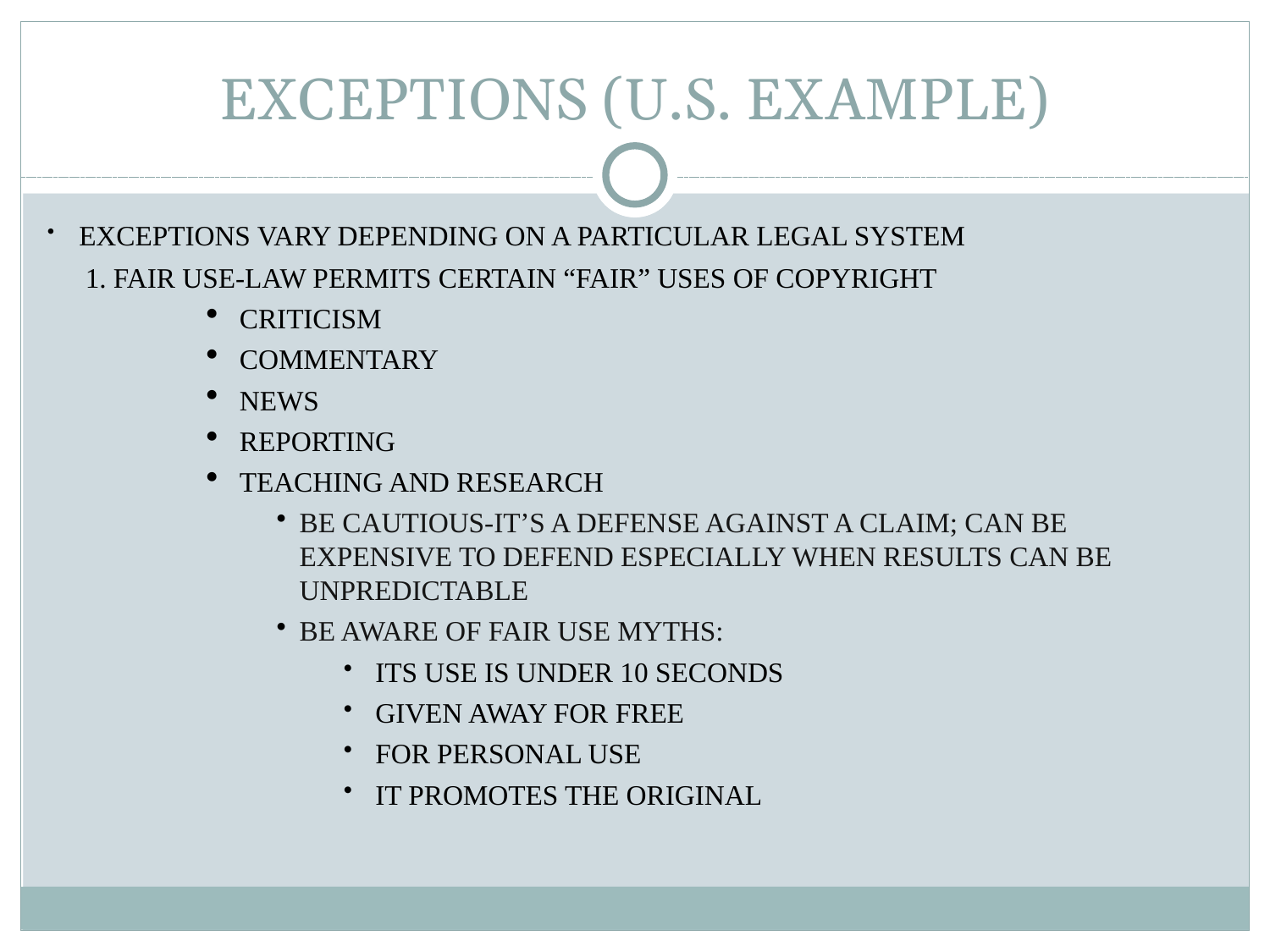

# EXCEPTIONS (U.S. EXAMPLE)

10

Exceptions vary depending on a particular legal system
1. Fair use-law permits certain “fair” uses of copyright
Criticism
Commentary
News
Reporting
Teaching and research
Be cautious-It’s a defense against a claim; can be expensive to defend especially when results can be unpredictable
Be aware of fair use myths:
Its use is under 10 seconds
Given away for free
For personal use
It promotes the original